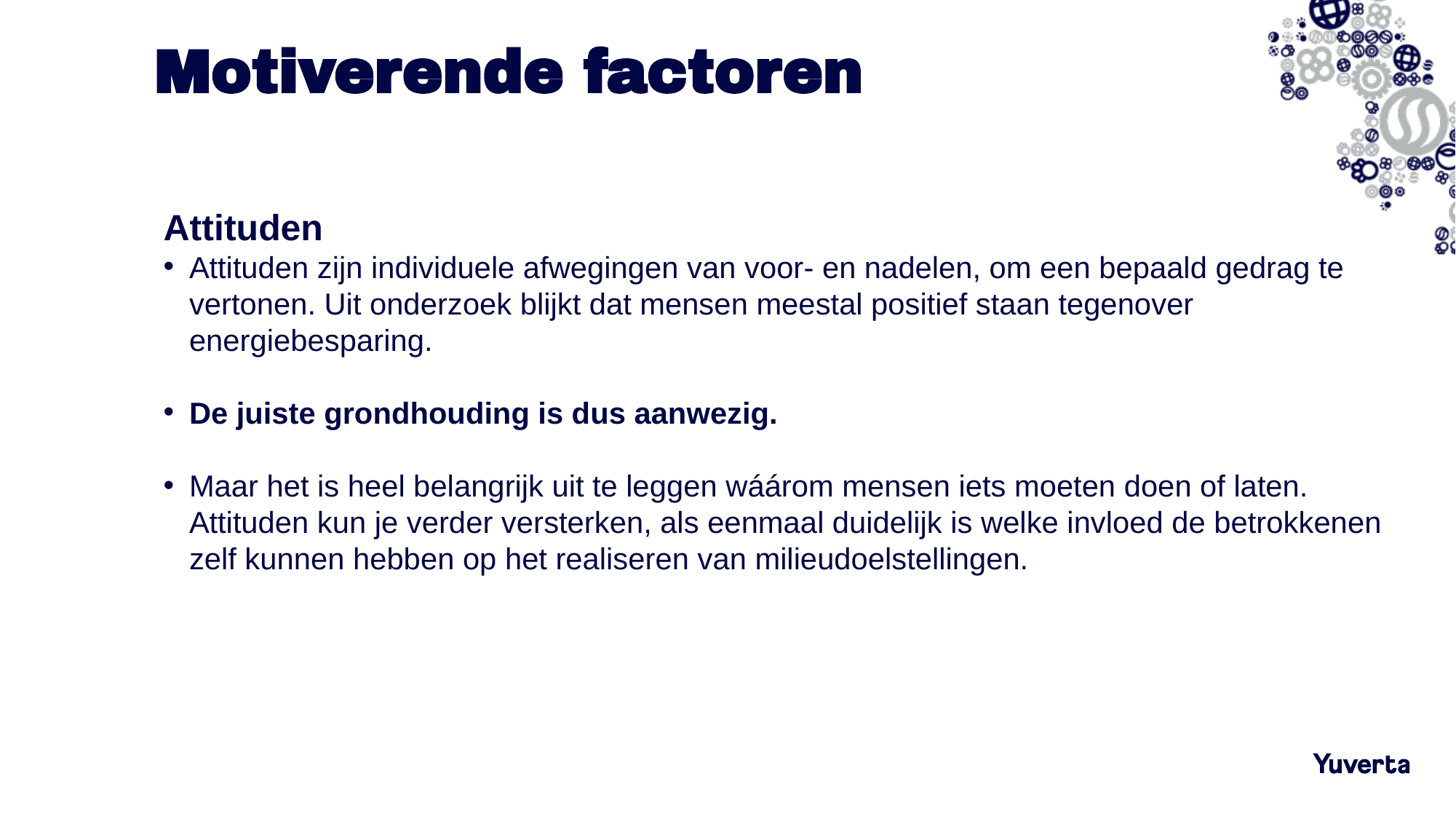

# Motiverende factoren
Attituden
Attituden zijn individuele afwegingen van voor- en nadelen, om een bepaald gedrag te vertonen. Uit onderzoek blijkt dat mensen meestal positief staan tegenover energiebesparing.

De juiste grondhouding is dus aanwezig.

Maar het is heel belangrijk uit te leggen wáárom mensen iets moeten doen of laten. Attituden kun je verder versterken, als eenmaal duidelijk is welke invloed de betrokkenen zelf kunnen hebben op het realiseren van milieudoelstellingen.